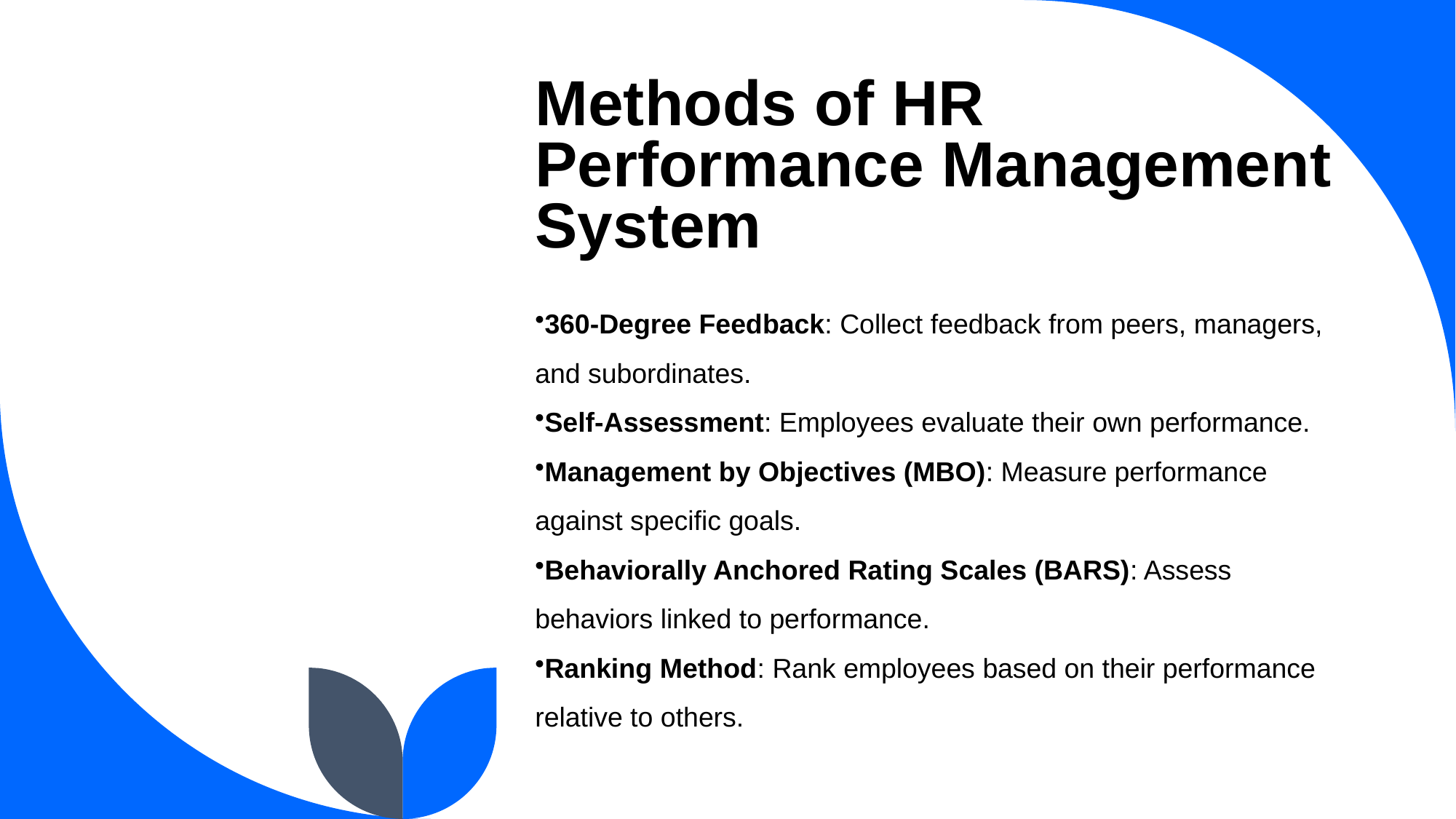

# Methods of HR Performance Management System
360-Degree Feedback: Collect feedback from peers, managers, and subordinates.
Self-Assessment: Employees evaluate their own performance.
Management by Objectives (MBO): Measure performance against specific goals.
Behaviorally Anchored Rating Scales (BARS): Assess behaviors linked to performance.
Ranking Method: Rank employees based on their performance relative to others.